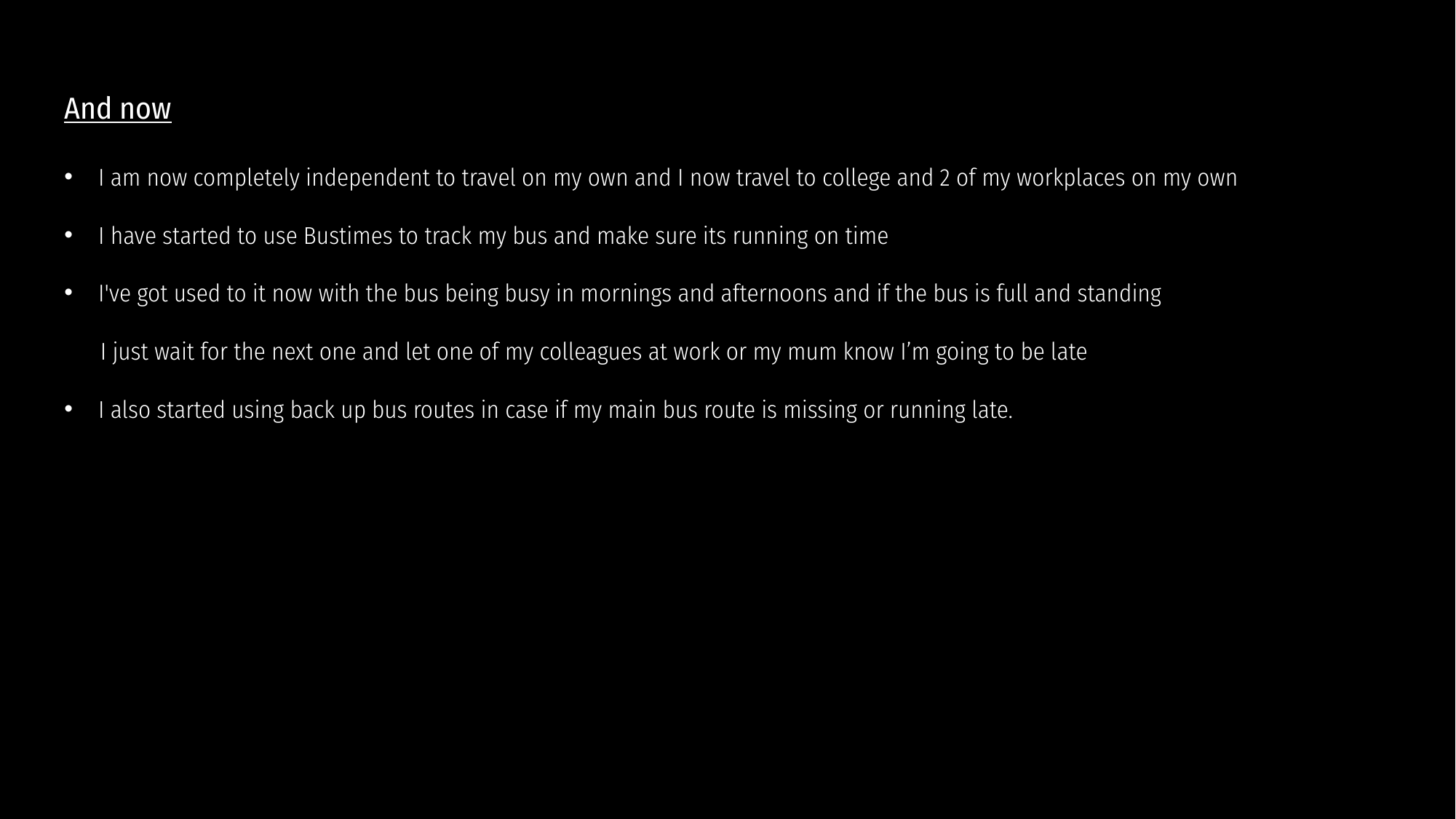

And now

I am now completely independent to travel on my own and I now travel to college and 2 of my workplaces on my own

I have started to use Bustimes to track my bus and make sure its running on time

I've got used to it now with the bus being busy in mornings and afternoons and if the bus is full and standing

      I just wait for the next one and let one of my colleagues at work or my mum know I’m going to be late

I also started using back up bus routes in case if my main bus route is missing or running late.